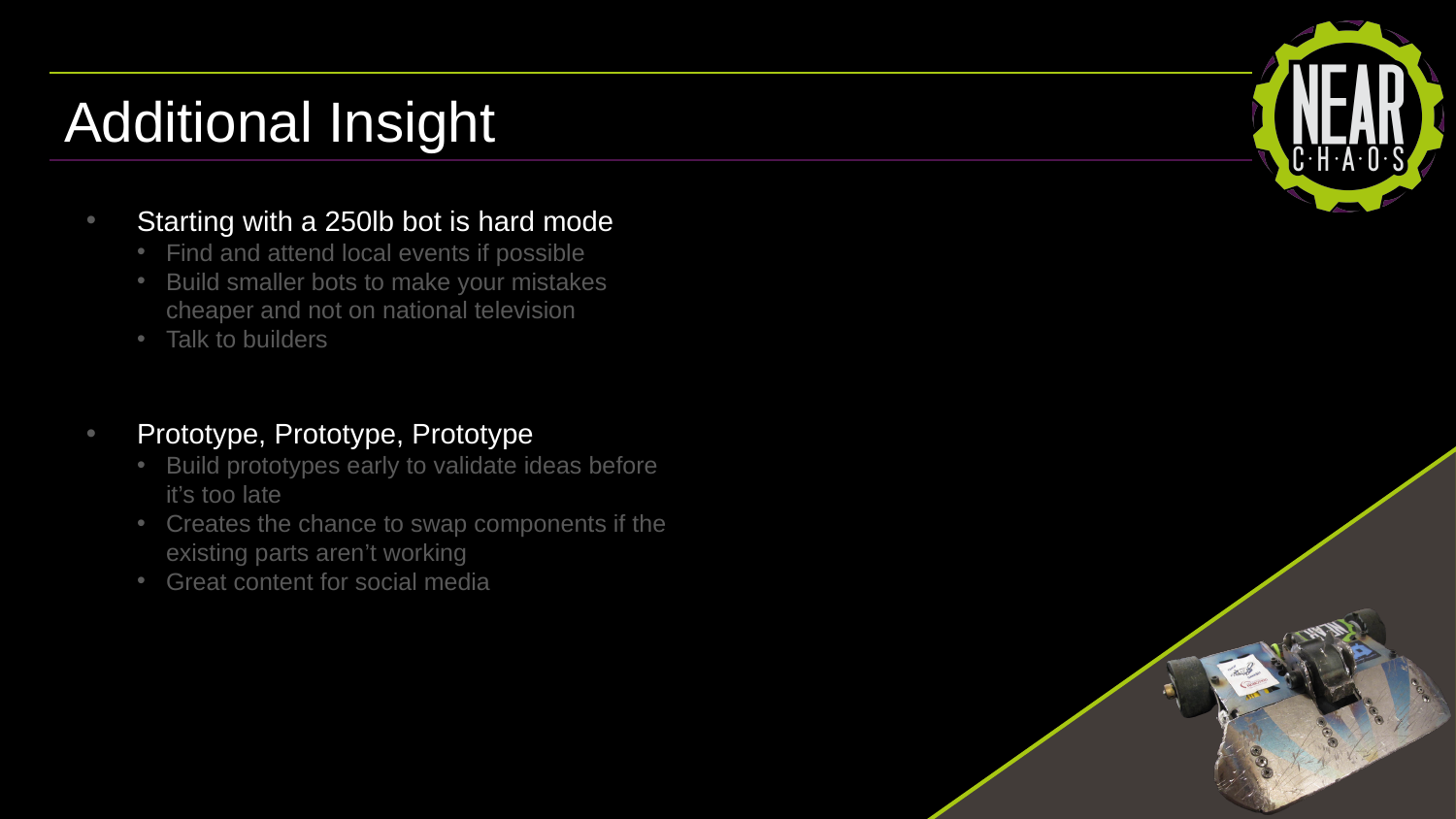

# Additional Insight
Starting with a 250lb bot is hard mode
Find and attend local events if possible
Build smaller bots to make your mistakes cheaper and not on national television
Talk to builders

Prototype, Prototype, Prototype
Build prototypes early to validate ideas before it’s too late
Creates the chance to swap components if the existing parts aren’t working
Great content for social media